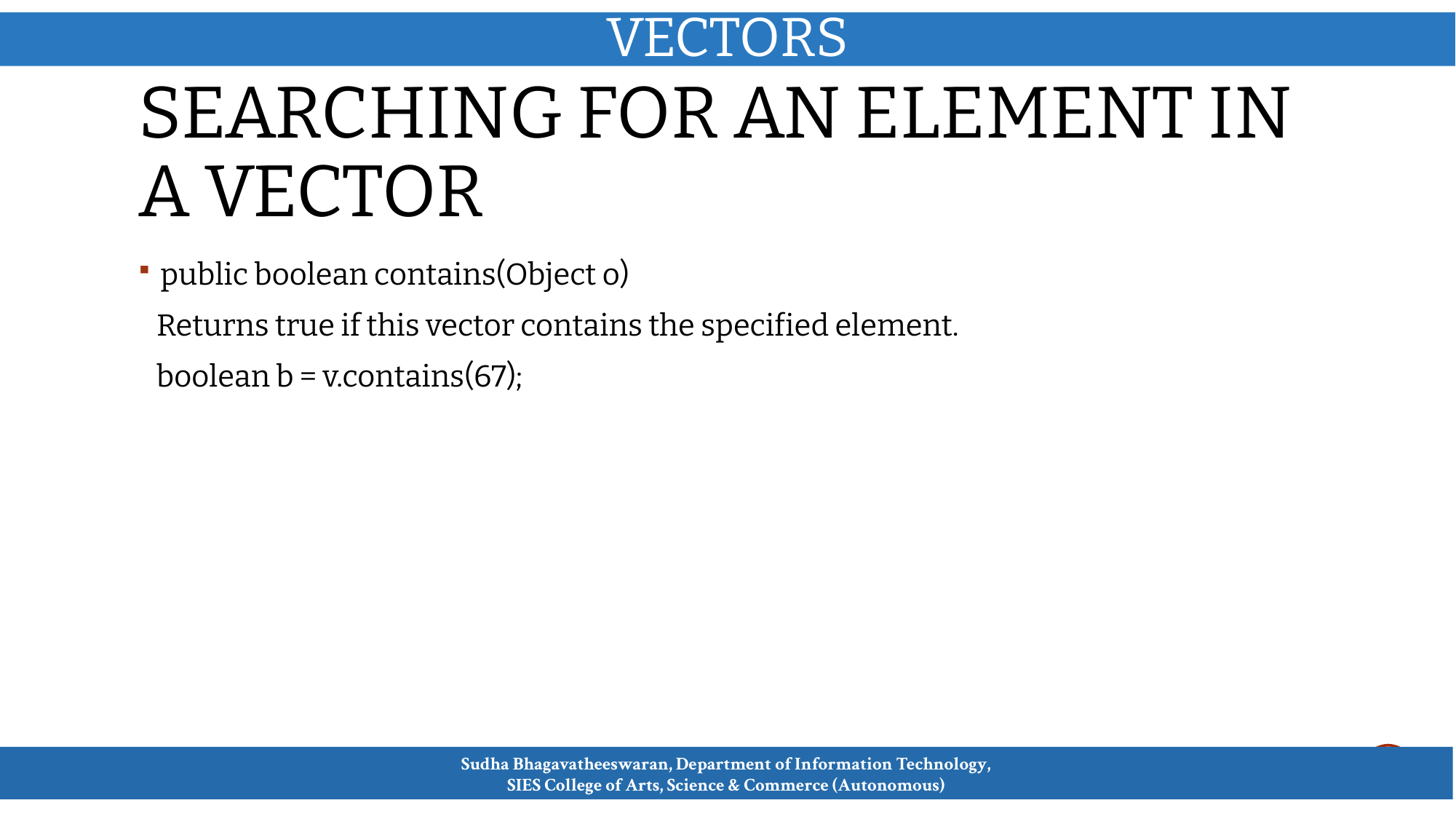

VECTORS
# Searching for an element in a vector
public boolean contains(Object o)
   Returns true if this vector contains the specified element.
   boolean b = v.contains(67);

Sudha Bhagavatheeswaran, Department of Information Technology,
SIES College of Arts, Science & Commerce (Autonomous)
Sudha . B  SIES College of Arts, Science & Commerce (Autonomous)